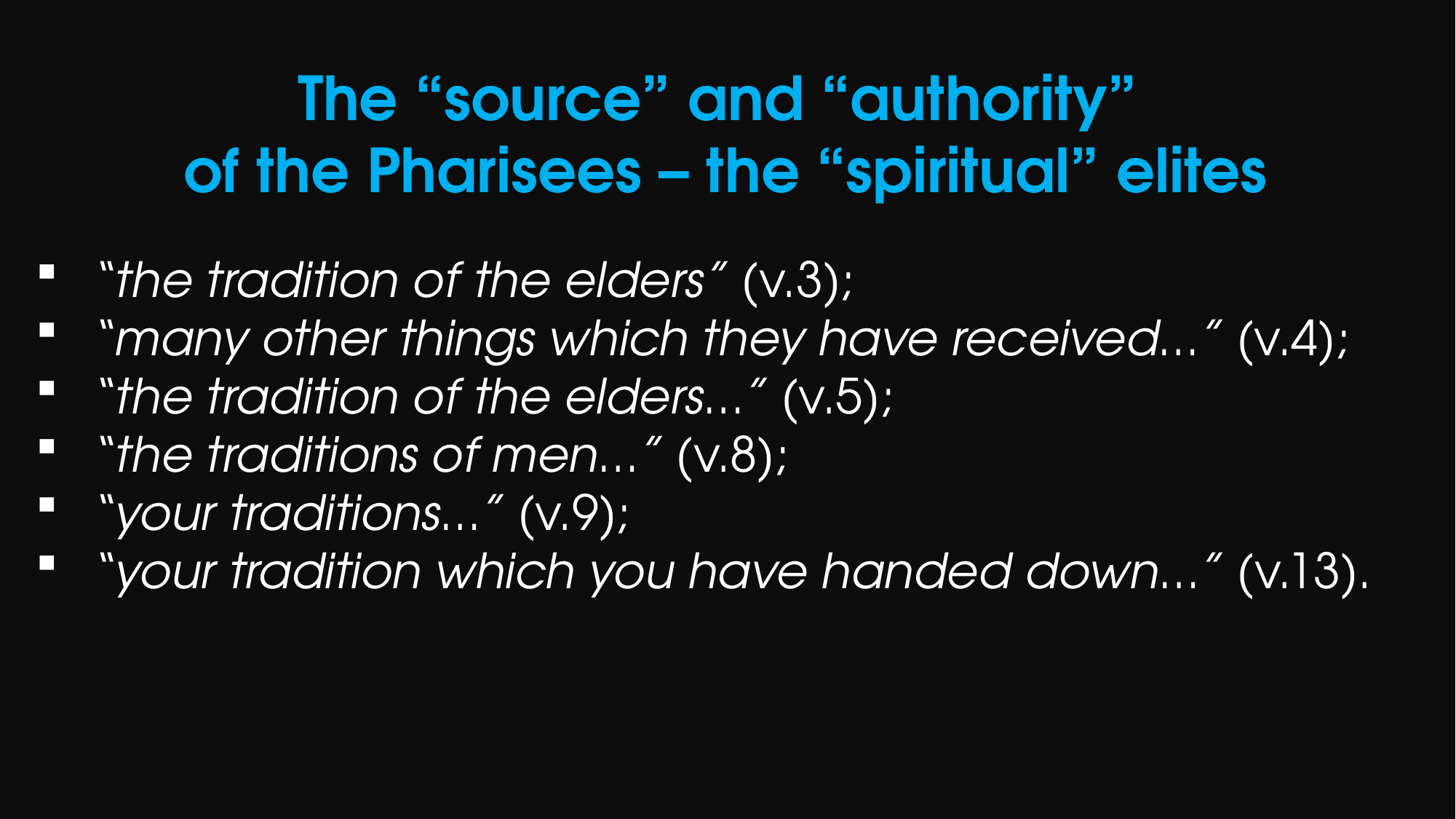

# The “source” and “authority” of the Pharisees – the “spiritual” elites
“the tradition of the elders” (v.3);
“many other things which they have received…” (v.4);
“the tradition of the elders…” (v.5);
“the traditions of men…” (v.8);
“your traditions…” (v.9);
“your tradition which you have handed down…” (v.13).